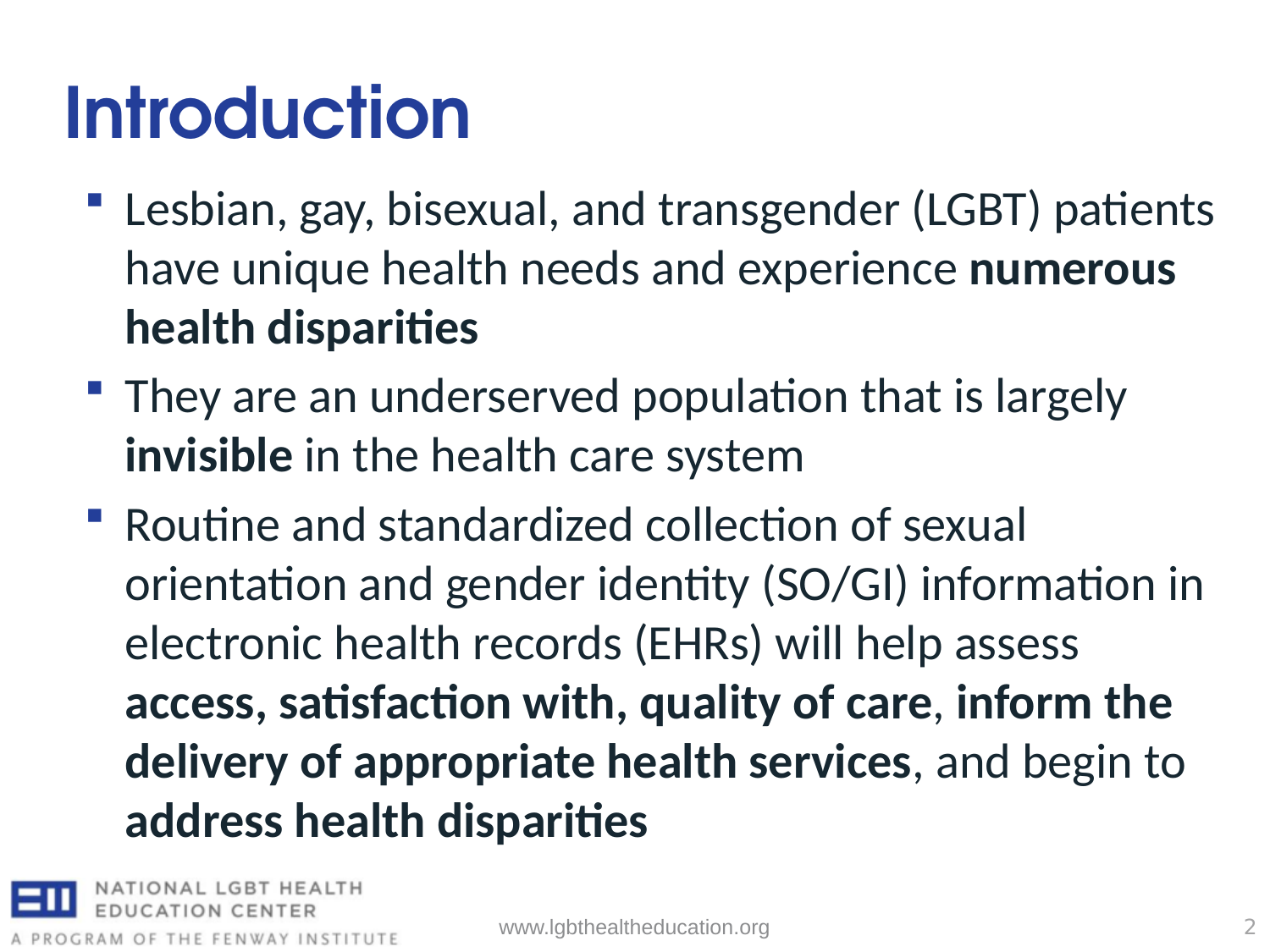

# Introduction
Lesbian, gay, bisexual, and transgender (LGBT) patients have unique health needs and experience numerous health disparities
They are an underserved population that is largely invisible in the health care system
Routine and standardized collection of sexual orientation and gender identity (SO/GI) information in electronic health records (EHRs) will help assess access, satisfaction with, quality of care, inform the delivery of appropriate health services, and begin to address health disparities

www.lgbthealtheducation.org
2